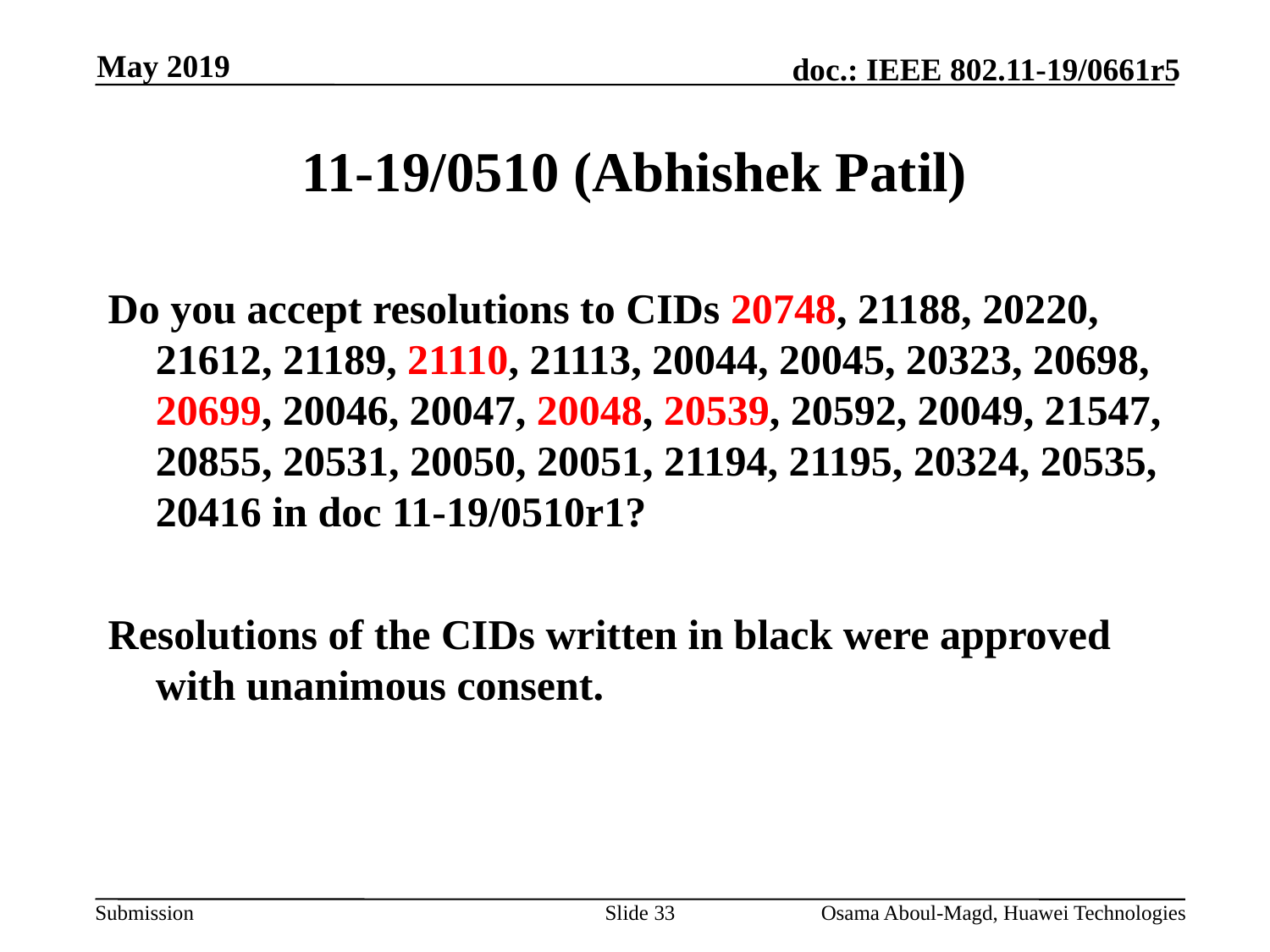

May 2019
# 11-19/0510 (Abhishek Patil)
Do you accept resolutions to CIDs 20748, 21188, 20220, 21612, 21189, 21110, 21113, 20044, 20045, 20323, 20698, 20699, 20046, 20047, 20048, 20539, 20592, 20049, 21547, 20855, 20531, 20050, 20051, 21194, 21195, 20324, 20535, 20416 in doc 11-19/0510r1?

Resolutions of the CIDs written in black were approved with unanimous consent.
Slide 33
Osama Aboul-Magd, Huawei Technologies